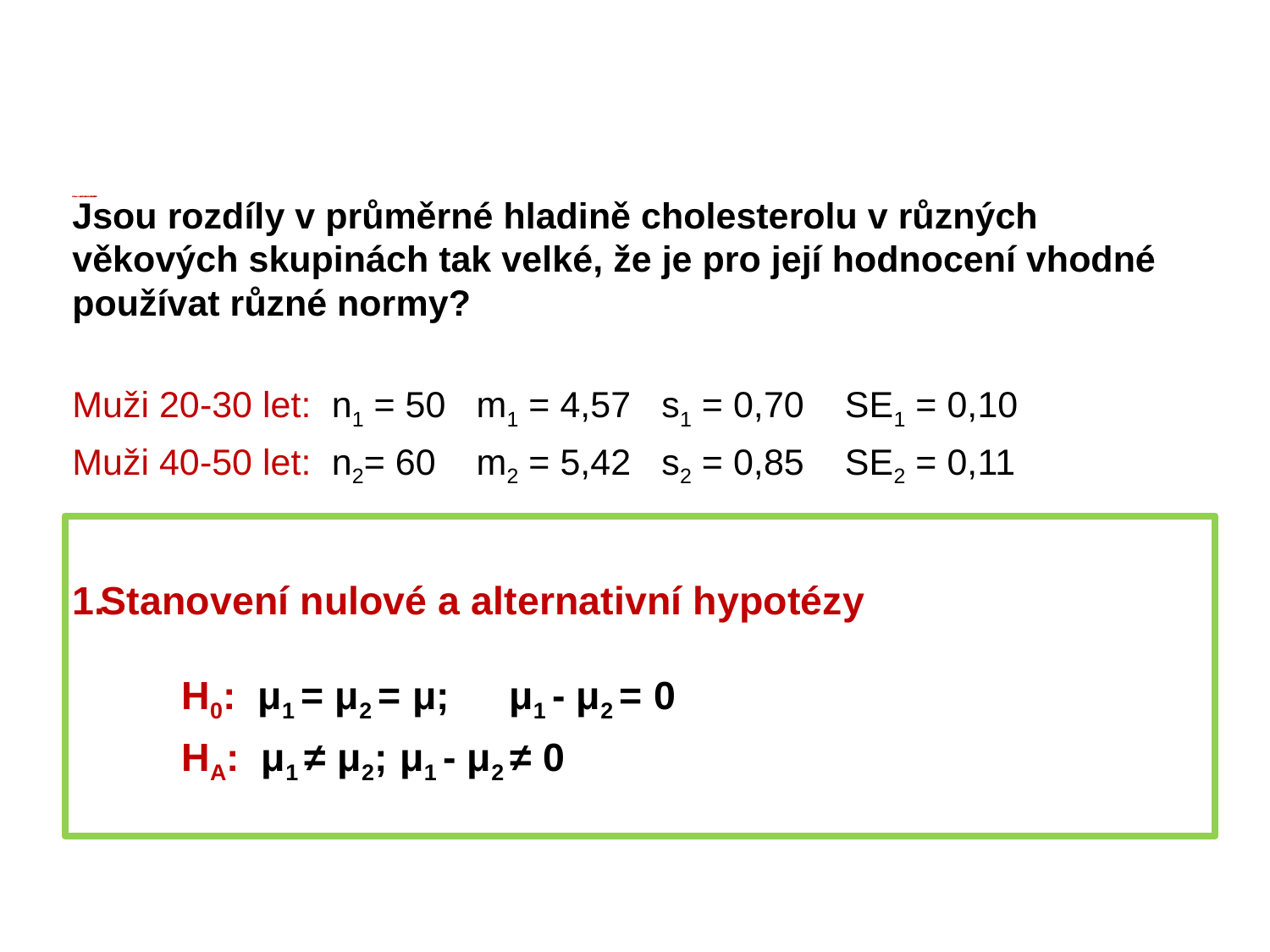

Jsou rozdíly v průměrné hladině cholesterolu v různých věkových skupinách tak velké, že je pro její hodnocení vhodné používat různé normy?

Muži 20-30 let:  n1 = 50   m1 = 4,57   s1 = 0,70    SE1 = 0,10
Muži 40-50 let:  n2= 60    m2 = 5,42   s2 = 0,85    SE2 = 0,11

Stanovení nulové a alternativní hypotézy

	H0:  μ1 = μ2 = μ;  	μ1 - μ2 = 0
	HA:  μ1 ≠ μ2;		μ1 - μ2 ≠ 0

# Příklad 1: SROVNÁVÁNÍ PRŮMĚRŮ